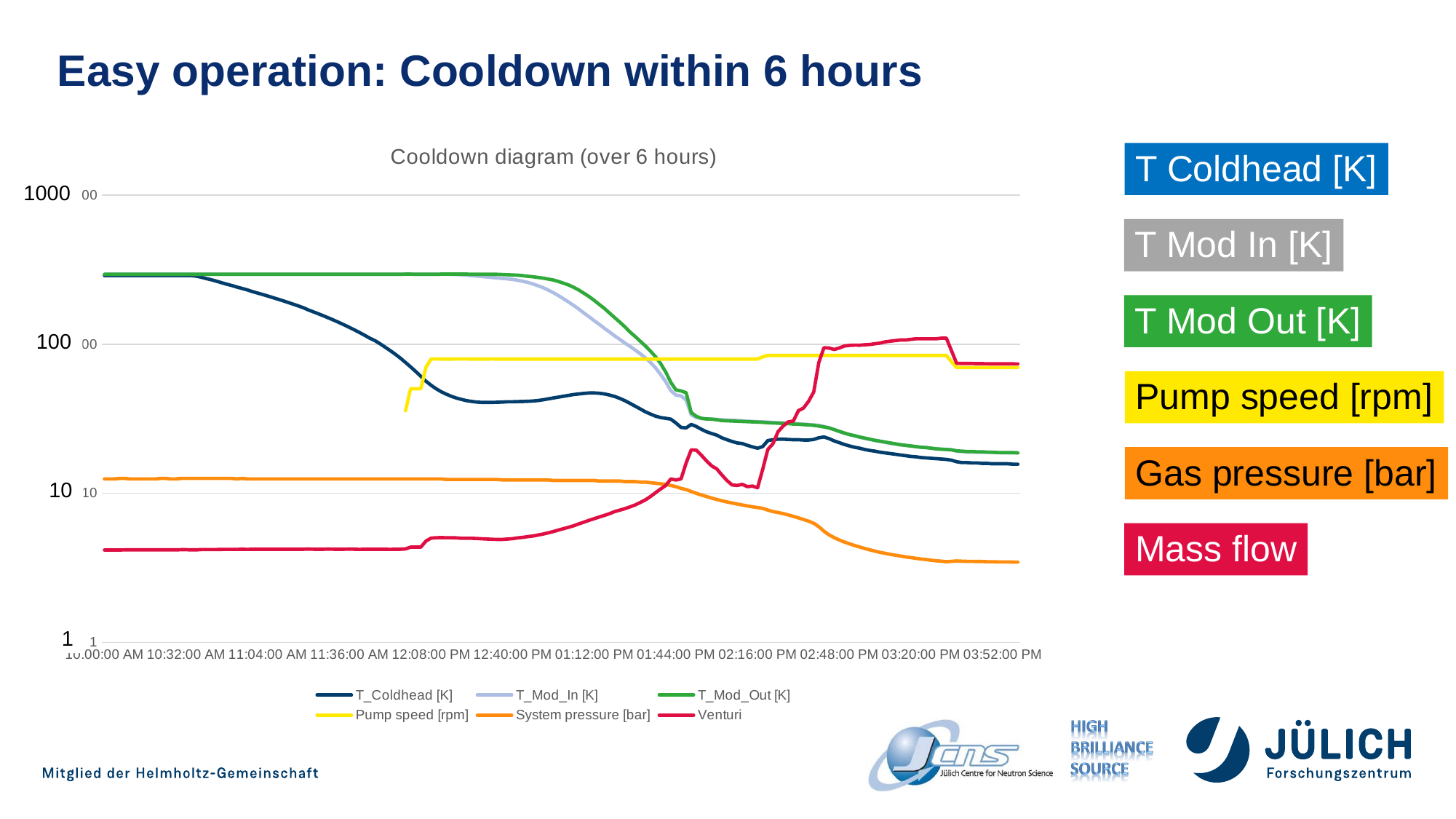

# Easy operation: Cooldown within 6 hours

### Chart: Cooldown diagram (over 6 hours)

| Category | T_Coldhead [K] | T_Mod_In [K] | T_Mod_Out [K] | Pump speed [rpm] | System pressure [bar] | Venturi |
|---|---|---|---|---|---|---|
| 10:00:00 AM | 289.0 | 295.0 | 295.0 | -0.854 | 12.5 | 4.17 |
| 10:02:00 AM | 289.0 | 295.0 | 295.0 | -0.853 | 12.5 | 4.17 |
| 10:04:00 AM | 289.0 | 295.0 | 295.0 | -0.854 | 12.5 | 4.17 |
| 10:06:00 AM | 289.0 | 295.0 | 295.0 | -0.853 | 12.6 | 4.17 |
| 10:08:00 AM | 289.0 | 295.0 | 295.0 | -0.853 | 12.6 | 4.18 |
| 10:10:00 AM | 289.0 | 295.0 | 295.0 | -0.854 | 12.5 | 4.18 |
| 10:12:00 AM | 289.0 | 295.0 | 295.0 | -0.854 | 12.5 | 4.18 |
| 10:14:00 AM | 289.0 | 295.0 | 295.0 | -0.853 | 12.5 | 4.18 |
| 10:16:00 AM | 289.0 | 295.0 | 295.0 | -0.854 | 12.5 | 4.18 |
| 10:18:00 AM | 289.0 | 295.0 | 295.0 | -0.853 | 12.5 | 4.18 |
| 10:20:00 AM | 289.0 | 295.0 | 295.0 | -0.854 | 12.5 | 4.18 |
| 10:22:00 AM | 289.0 | 295.0 | 295.0 | -0.854 | 12.6 | 4.18 |
| 10:24:00 AM | 289.0 | 295.0 | 295.0 | -0.854 | 12.6 | 4.18 |
| 10:26:00 AM | 289.0 | 295.0 | 295.0 | -0.854 | 12.5 | 4.18 |
| 10:28:00 AM | 289.0 | 295.0 | 295.0 | -0.853 | 12.5 | 4.18 |
| 10:30:00 AM | 289.0 | 295.0 | 295.0 | -0.854 | 12.6 | 4.19 |
| 10:32:00 AM | 289.0 | 295.0 | 295.0 | -0.854 | 12.6 | 4.19 |
| 10:34:00 AM | 289.0 | 295.0 | 295.0 | -0.853 | 12.6 | 4.18 |
| 10:36:00 AM | 287.0 | 295.0 | 295.0 | -0.853 | 12.6 | 4.18 |
| 10:38:00 AM | 282.0 | 295.0 | 295.0 | -0.854 | 12.6 | 4.2 |
| 10:40:00 AM | 276.0 | 295.0 | 295.0 | -0.854 | 12.6 | 4.2 |
| 10:42:00 AM | 271.0 | 295.0 | 295.0 | -0.854 | 12.6 | 4.2 |
| 10:44:00 AM | 265.0 | 295.0 | 295.0 | -0.854 | 12.6 | 4.2 |
| 10:46:00 AM | 259.0 | 295.0 | 295.0 | -0.854 | 12.6 | 4.21 |
| 10:48:00 AM | 253.0 | 295.0 | 295.0 | -0.854 | 12.6 | 4.21 |
| 10:50:00 AM | 248.0 | 295.0 | 295.0 | -0.854 | 12.6 | 4.21 |
| 10:52:00 AM | 242.0 | 295.0 | 295.0 | -0.853 | 12.5 | 4.21 |
| 10:54:00 AM | 237.0 | 295.0 | 295.0 | -0.854 | 12.6 | 4.22 |
| 10:56:00 AM | 232.0 | 295.0 | 295.0 | -0.854 | 12.5 | 4.21 |
| 10:58:00 AM | 226.0 | 295.0 | 295.0 | -0.854 | 12.5 | 4.22 |
| 11:00:00 AM | 221.0 | 295.0 | 295.0 | -0.854 | 12.5 | 4.22 |
| 11:02:00 AM | 216.0 | 295.0 | 295.0 | -0.854 | 12.5 | 4.22 |
| 11:04:00 AM | 211.0 | 295.0 | 295.0 | -0.853 | 12.5 | 4.22 |
| 11:06:00 AM | 206.0 | 295.0 | 295.0 | -0.854 | 12.5 | 4.22 |
| 11:08:00 AM | 201.0 | 295.0 | 295.0 | -0.854 | 12.5 | 4.22 |
| 11:10:00 AM | 196.0 | 295.0 | 295.0 | -0.854 | 12.5 | 4.22 |
| 11:12:00 AM | 191.0 | 295.0 | 295.0 | -0.854 | 12.5 | 4.22 |
| 11:14:00 AM | 186.0 | 295.0 | 295.0 | -0.853 | 12.5 | 4.22 |
| 11:16:00 AM | 181.0 | 295.0 | 295.0 | -0.853 | 12.5 | 4.22 |
| 11:18:00 AM | 176.0 | 295.0 | 295.0 | -0.853 | 12.5 | 4.22 |
| 11:20:00 AM | 170.0 | 295.0 | 295.0 | -0.853 | 12.5 | 4.23 |
| 11:22:00 AM | 165.0 | 295.0 | 295.0 | -0.854 | 12.5 | 4.22 |
| 11:24:00 AM | 160.0 | 295.0 | 295.0 | -0.854 | 12.5 | 4.22 |
| 11:26:00 AM | 155.0 | 295.0 | 295.0 | -0.854 | 12.5 | 4.22 |
| 11:28:00 AM | 150.0 | 295.0 | 295.0 | -0.854 | 12.5 | 4.23 |
| 11:30:00 AM | 145.0 | 295.0 | 295.0 | -0.854 | 12.5 | 4.22 |
| 11:32:00 AM | 140.0 | 295.0 | 295.0 | -0.854 | 12.5 | 4.22 |
| 11:34:00 AM | 135.0 | 295.0 | 295.0 | -0.854 | 12.5 | 4.22 |
| 11:36:00 AM | 130.0 | 295.0 | 295.0 | -0.854 | 12.5 | 4.23 |
| 11:38:00 AM | 125.0 | 295.0 | 295.0 | -0.854 | 12.5 | 4.22 |
| 11:40:00 AM | 120.0 | 295.0 | 295.0 | -0.854 | 12.5 | 4.21 |
| 11:42:00 AM | 115.0 | 295.0 | 295.0 | -0.854 | 12.5 | 4.22 |
| 11:44:00 AM | 110.0 | 295.0 | 295.0 | -0.853 | 12.5 | 4.22 |
| 11:46:00 AM | 106.0 | 295.0 | 295.0 | -0.854 | 12.5 | 4.22 |
| 11:48:00 AM | 101.0 | 295.0 | 295.0 | -0.854 | 12.5 | 4.22 |
| 11:50:00 AM | 95.8 | 295.0 | 295.0 | -0.854 | 12.5 | 4.22 |
| 11:52:00 AM | 90.8 | 295.0 | 295.0 | -0.854 | 12.5 | 4.21 |
| 11:54:00 AM | 85.9 | 295.0 | 295.0 | -0.854 | 12.5 | 4.22 |
| 11:56:00 AM | 80.8 | 295.0 | 295.0 | -0.854 | 12.5 | 4.22 |
| 11:58:00 AM | 75.6 | 295.0 | 296.0 | 35.9 | 12.5 | 4.24 |
| 12:00:00 PM | 70.6 | 295.0 | 296.0 | 50.4 | 12.5 | 4.36 |
| 12:02:00 PM | 65.8 | 295.0 | 295.0 | 50.4 | 12.5 | 4.36 |
| 12:04:00 PM | 61.1 | 295.0 | 295.0 | 50.4 | 12.5 | 4.36 |
| 12:06:00 PM | 56.6 | 295.0 | 295.0 | 70.1 | 12.5 | 4.79 |
| 12:08:00 PM | 53.2 | 295.0 | 295.0 | 79.8 | 12.5 | 5.01 |
| 12:10:00 PM | 50.4 | 295.0 | 295.0 | 79.8 | 12.5 | 5.04 |
| 12:12:00 PM | 48.1 | 295.0 | 296.0 | 79.7 | 12.5 | 5.05 |
| 12:14:00 PM | 46.3 | 295.0 | 296.0 | 79.7 | 12.4 | 5.04 |
| 12:16:00 PM | 44.8 | 295.0 | 296.0 | 79.7 | 12.4 | 5.04 |
| 12:18:00 PM | 43.6 | 294.0 | 296.0 | 79.8 | 12.4 | 5.03 |
| 12:20:00 PM | 42.7 | 293.0 | 296.0 | 79.8 | 12.4 | 5.0 |
| 12:22:00 PM | 41.9 | 291.0 | 296.0 | 79.8 | 12.4 | 5.0 |
| 12:24:00 PM | 41.4 | 289.0 | 295.0 | 79.7 | 12.4 | 5.0 |
| 12:26:00 PM | 41.0 | 287.0 | 295.0 | 79.7 | 12.4 | 4.98 |
| 12:28:00 PM | 40.8 | 285.0 | 295.0 | 79.7 | 12.4 | 4.96 |
| 12:30:00 PM | 40.8 | 283.0 | 295.0 | 79.7 | 12.4 | 4.94 |
| 12:32:00 PM | 40.8 | 281.0 | 295.0 | 79.8 | 12.4 | 4.92 |
| 12:34:00 PM | 40.9 | 279.0 | 295.0 | 79.7 | 12.4 | 4.91 |
| 12:36:00 PM | 41.0 | 277.0 | 294.0 | 79.7 | 12.3 | 4.91 |
| 12:38:00 PM | 41.2 | 275.0 | 293.0 | 79.7 | 12.3 | 4.94 |
| 12:40:00 PM | 41.2 | 273.0 | 292.0 | 79.7 | 12.3 | 4.97 |
| 12:42:00 PM | 41.3 | 269.0 | 291.0 | 79.7 | 12.3 | 5.03 |
| 12:44:00 PM | 41.4 | 265.0 | 289.0 | 79.7 | 12.3 | 5.07 |
| 12:46:00 PM | 41.5 | 260.0 | 286.0 | 79.7 | 12.3 | 5.13 |
| 12:48:00 PM | 41.7 | 254.0 | 284.0 | 79.7 | 12.3 | 5.18 |
| 12:50:00 PM | 42.0 | 247.0 | 281.0 | 79.7 | 12.3 | 5.26 |
| 12:52:00 PM | 42.5 | 240.0 | 278.0 | 79.7 | 12.3 | 5.34 |
| 12:54:00 PM | 43.1 | 231.0 | 274.0 | 79.7 | 12.3 | 5.44 |
| 12:56:00 PM | 43.7 | 222.0 | 270.0 | 79.7 | 12.2 | 5.55 |
| 12:58:00 PM | 44.3 | 212.0 | 264.0 | 79.7 | 12.2 | 5.68 |
| 01:00:00 PM | 44.9 | 202.0 | 257.0 | 79.7 | 12.2 | 5.8 |
| 01:02:00 PM | 45.5 | 192.0 | 250.0 | 79.7 | 12.2 | 5.93 |
| 01:04:00 PM | 46.1 | 182.0 | 241.0 | 79.7 | 12.2 | 6.07 |
| 01:06:00 PM | 46.5 | 172.0 | 231.0 | 79.7 | 12.2 | 6.25 |
| 01:08:00 PM | 46.9 | 162.0 | 220.0 | 79.7 | 12.2 | 6.42 |
| 01:10:00 PM | 47.2 | 153.0 | 209.0 | 79.7 | 12.2 | 6.6 |
| 01:12:00 PM | 47.2 | 144.0 | 197.0 | 79.7 | 12.2 | 6.77 |
| 01:14:00 PM | 47.0 | 136.0 | 185.0 | 79.7 | 12.1 | 6.95 |
| 01:16:00 PM | 46.5 | 128.0 | 174.0 | 79.7 | 12.1 | 7.12 |
| 01:18:00 PM | 45.7 | 121.0 | 162.0 | 79.7 | 12.1 | 7.31 |
| 01:20:00 PM | 44.7 | 114.0 | 151.0 | 79.7 | 12.1 | 7.55 |
| 01:22:00 PM | 43.4 | 108.0 | 141.0 | 79.7 | 12.1 | 7.72 |
| 01:24:00 PM | 41.9 | 102.0 | 131.0 | 79.7 | 12.0 | 7.9 |
| 01:26:00 PM | 40.2 | 97.0 | 121.0 | 79.7 | 12.0 | 8.12 |
| 01:28:00 PM | 38.5 | 91.7 | 113.0 | 79.7 | 12.0 | 8.36 |
| 01:30:00 PM | 36.9 | 86.5 | 105.0 | 79.7 | 11.9 | 8.69 |
| 01:32:00 PM | 35.3 | 81.3 | 97.6 | 79.7 | 11.9 | 9.04 |
| 01:34:00 PM | 34.1 | 75.7 | 90.2 | 79.7 | 11.8 | 9.52 |
| 01:36:00 PM | 33.0 | 69.6 | 82.7 | 79.7 | 11.7 | 10.1 |
| 01:38:00 PM | 32.3 | 62.8 | 74.4 | 79.7 | 11.6 | 10.7 |
| 01:40:00 PM | 31.9 | 56.1 | 65.2 | 79.7 | 11.5 | 11.3 |
| 01:42:00 PM | 31.5 | 48.9 | 55.6 | 79.7 | 11.3 | 12.5 |
| 01:44:00 PM | 29.7 | 45.7 | 49.5 | 79.7 | 11.1 | 12.3 |
| 01:46:00 PM | 27.7 | 45.1 | 48.7 | 79.7 | 10.8 | 12.5 |
| 01:48:00 PM | 27.5 | 42.3 | 47.4 | 79.7 | 10.6 | 16.0 |
| 01:50:00 PM | 29.0 | 33.7 | 34.9 | 79.7 | 10.3 | 19.6 |
| 01:52:00 PM | 28.1 | 32.3 | 32.9 | 79.7 | 10.0 | 19.5 |
| 01:54:00 PM | 26.9 | 31.8 | 31.9 | 79.7 | 9.76 | 18.0 |
| 01:56:00 PM | 25.9 | 31.6 | 31.6 | 79.7 | 9.52 | 16.5 |
| 01:58:00 PM | 25.2 | 31.5 | 31.5 | 79.7 | 9.3 | 15.3 |
| 02:00:00 PM | 24.6 | 31.4 | 31.2 | 79.7 | 9.1 | 14.6 |
| 02:02:00 PM | 23.6 | 31.2 | 30.8 | 79.7 | 8.93 | 13.3 |
| 02:04:00 PM | 22.9 | 31.1 | 30.7 | 79.7 | 8.76 | 12.2 |
| 02:06:00 PM | 22.3 | 31.0 | 30.6 | 79.7 | 8.62 | 11.4 |
| 02:08:00 PM | 21.8 | 30.8 | 30.5 | 79.7 | 8.49 | 11.3 |
| 02:10:00 PM | 21.6 | 30.7 | 30.4 | 79.7 | 8.36 | 11.5 |
| 02:12:00 PM | 21.0 | 30.5 | 30.3 | 79.7 | 8.24 | 11.1 |
| 02:14:00 PM | 20.5 | 30.4 | 30.2 | 79.7 | 8.13 | 11.2 |
| 02:16:00 PM | 20.1 | 30.3 | 30.1 | 79.7 | 8.04 | 10.9 |
| 02:18:00 PM | 20.6 | 30.2 | 30.0 | 82.4 | 7.94 | 14.5 |
| 02:20:00 PM | 22.6 | 30.1 | 29.8 | 84.3 | 7.73 | 19.7 |
| 02:22:00 PM | 22.9 | 29.9 | 29.7 | 84.3 | 7.55 | 21.5 |
| 02:24:00 PM | 23.1 | 29.8 | 29.6 | 84.3 | 7.44 | 25.9 |
| 02:26:00 PM | 23.1 | 29.7 | 29.5 | 84.3 | 7.32 | 28.3 |
| 02:28:00 PM | 23.0 | 29.6 | 29.4 | 84.3 | 7.17 | 30.2 |
| 02:30:00 PM | 22.9 | 29.5 | 29.2 | 84.3 | 7.02 | 30.6 |
| 02:32:00 PM | 22.9 | 29.3 | 29.1 | 84.3 | 6.85 | 35.9 |
| 02:34:00 PM | 22.8 | 29.2 | 28.9 | 84.3 | 6.68 | 37.4 |
| 02:36:00 PM | 22.8 | 29.0 | 28.8 | 84.3 | 6.51 | 41.5 |
| 02:38:00 PM | 23.0 | 28.8 | 28.6 | 84.3 | 6.3 | 47.9 |
| 02:40:00 PM | 23.6 | 28.6 | 28.3 | 84.3 | 5.98 | 75.5 |
| 02:42:00 PM | 23.9 | 28.1 | 27.9 | 84.3 | 5.58 | 94.9 |
| 02:44:00 PM | 23.3 | 27.5 | 27.5 | 84.3 | 5.27 | 94.5 |
| 02:46:00 PM | 22.5 | 26.8 | 26.8 | 84.3 | 5.05 | 92.4 |
| 02:48:00 PM | 21.9 | 26.0 | 26.1 | 84.3 | 4.87 | 94.5 |
| 02:50:00 PM | 21.3 | 25.3 | 25.4 | 84.3 | 4.72 | 97.5 |
| 02:52:00 PM | 20.8 | 24.8 | 24.8 | 84.3 | 4.59 | 98.4 |
| 02:54:00 PM | 20.4 | 24.3 | 24.4 | 84.3 | 4.47 | 98.8 |
| 02:56:00 PM | 20.1 | 23.8 | 23.9 | 84.3 | 4.37 | 98.7 |
| 02:58:00 PM | 19.7 | 23.4 | 23.5 | 84.3 | 4.27 | 99.4 |
| 03:00:00 PM | 19.4 | 23.0 | 23.1 | 84.3 | 4.18 | 99.8 |
| 03:02:00 PM | 19.2 | 22.7 | 22.7 | 84.3 | 4.1 | 101.0 |
| 03:04:00 PM | 18.9 | 22.3 | 22.4 | 84.3 | 4.02 | 102.0 |
| 03:06:00 PM | 18.7 | 22.0 | 22.1 | 84.3 | 3.96 | 104.0 |
| 03:08:00 PM | 18.5 | 21.7 | 21.8 | 84.3 | 3.9 | 105.0 |
| 03:10:00 PM | 18.3 | 21.4 | 21.5 | 84.3 | 3.85 | 106.0 |
| 03:12:00 PM | 18.1 | 21.2 | 21.2 | 84.3 | 3.8 | 107.0 |
| 03:14:00 PM | 17.9 | 21.0 | 21.0 | 84.3 | 3.75 | 107.0 |
| 03:16:00 PM | 17.7 | 20.8 | 20.8 | 84.3 | 3.71 | 108.0 |
| 03:18:00 PM | 17.6 | 20.6 | 20.6 | 84.3 | 3.67 | 109.0 |
| 03:20:00 PM | 17.4 | 20.4 | 20.4 | 84.3 | 3.63 | 109.0 |
| 03:22:00 PM | 17.3 | 20.3 | 20.3 | 84.3 | 3.6 | 109.0 |
| 03:24:00 PM | 17.2 | 20.1 | 20.1 | 84.3 | 3.56 | 109.0 |
| 03:26:00 PM | 17.1 | 19.9 | 19.9 | 84.3 | 3.53 | 109.0 |
| 03:28:00 PM | 17.0 | 19.8 | 19.8 | 84.3 | 3.51 | 110.0 |
| 03:30:00 PM | 16.9 | 19.7 | 19.7 | 84.3 | 3.48 | 110.0 |
| 03:32:00 PM | 16.7 | 19.6 | 19.6 | 76.4 | 3.5 | 90.6 |
| 03:34:00 PM | 16.3 | 19.2 | 19.3 | 70.0 | 3.52 | 74.6 |
| 03:36:00 PM | 16.1 | 19.1 | 19.2 | 69.9 | 3.51 | 74.5 |
| 03:38:00 PM | 16.1 | 19.0 | 19.1 | 69.9 | 3.5 | 74.5 |
| 03:40:00 PM | 16.0 | 19.0 | 19.1 | 69.9 | 3.5 | 74.4 |
| 03:42:00 PM | 16.0 | 18.9 | 19.0 | 69.9 | 3.49 | 74.2 |
| 03:44:00 PM | 15.9 | 18.9 | 19.0 | 69.9 | 3.49 | 74.2 |
| 03:46:00 PM | 15.9 | 18.9 | 18.9 | 69.9 | 3.48 | 74.1 |
| 03:48:00 PM | 15.8 | 18.8 | 18.9 | 69.9 | 3.48 | 74.0 |
| 03:50:00 PM | 15.8 | 18.8 | 18.8 | 69.9 | 3.47 | 74.0 |
| 03:52:00 PM | 15.8 | 18.7 | 18.8 | 69.9 | 3.47 | 74.0 |
| 03:54:00 PM | 15.8 | 18.7 | 18.8 | 69.9 | 3.47 | 74.0 |
| 03:56:00 PM | 15.7 | 18.7 | 18.8 | 69.9 | 3.46 | 74.0 |
| 03:58:00 PM | 15.7 | 18.7 | 18.7 | 69.9 | 3.46 | 73.9 |
T Coldhead [K]
1000
T Mod In [K]
T Mod Out [K]
100
Pump speed [rpm]
10
Gas pressure [bar]
Mass flow
1
14-Dec-17
27